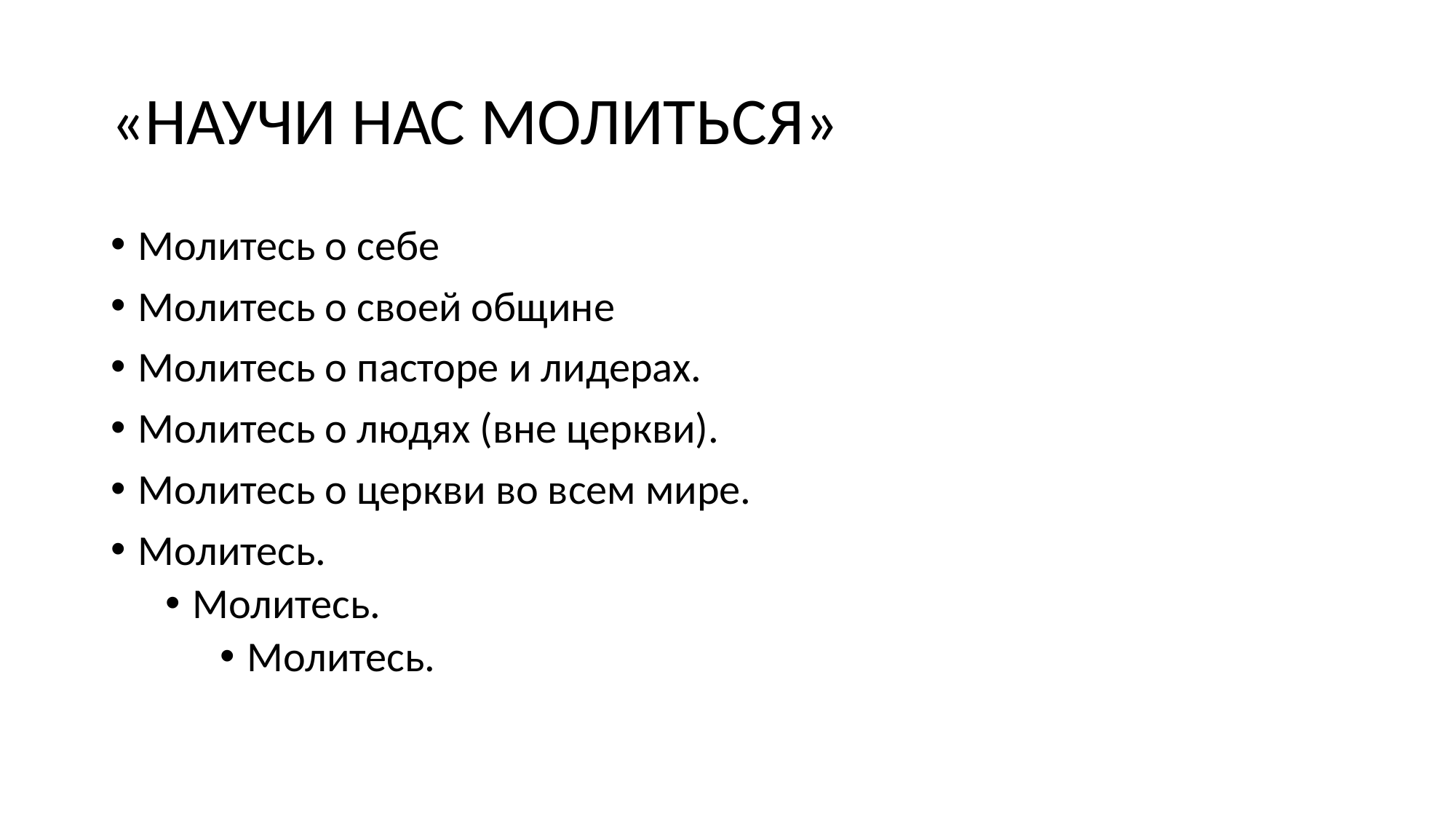

# «НАУЧИ НАС МОЛИТЬСЯ»
Молитесь о себе
Молитесь о своей общине
Молитесь о пасторе и лидерах.
Молитесь о людях (вне церкви).
Молитесь о церкви во всем мире.
Молитесь.
Молитесь.
Молитесь.